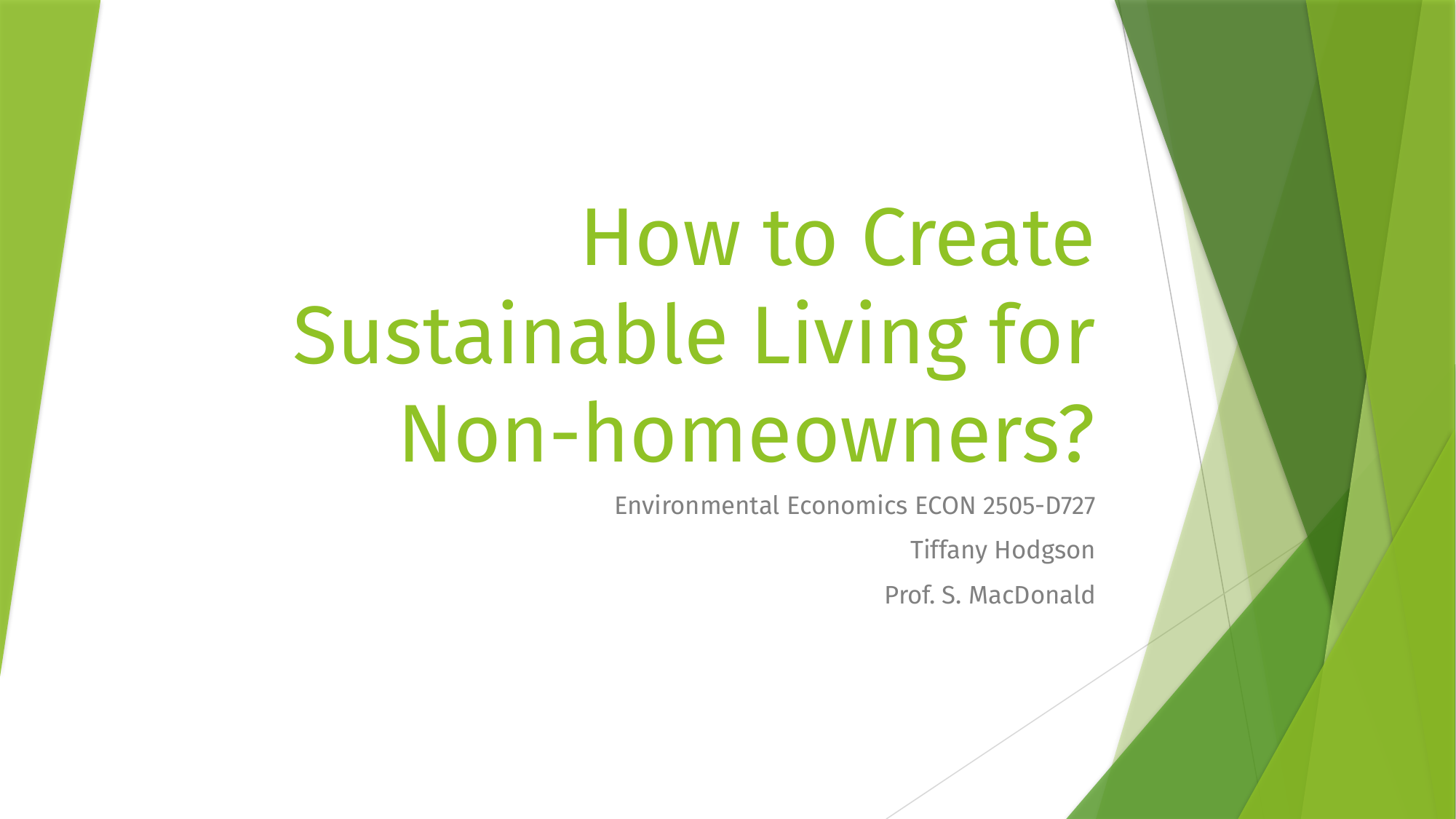

# How to Create Sustainable Living for Non-homeowners?
Environmental Economics ECON 2505-D727
Tiffany Hodgson
Prof. S. MacDonald